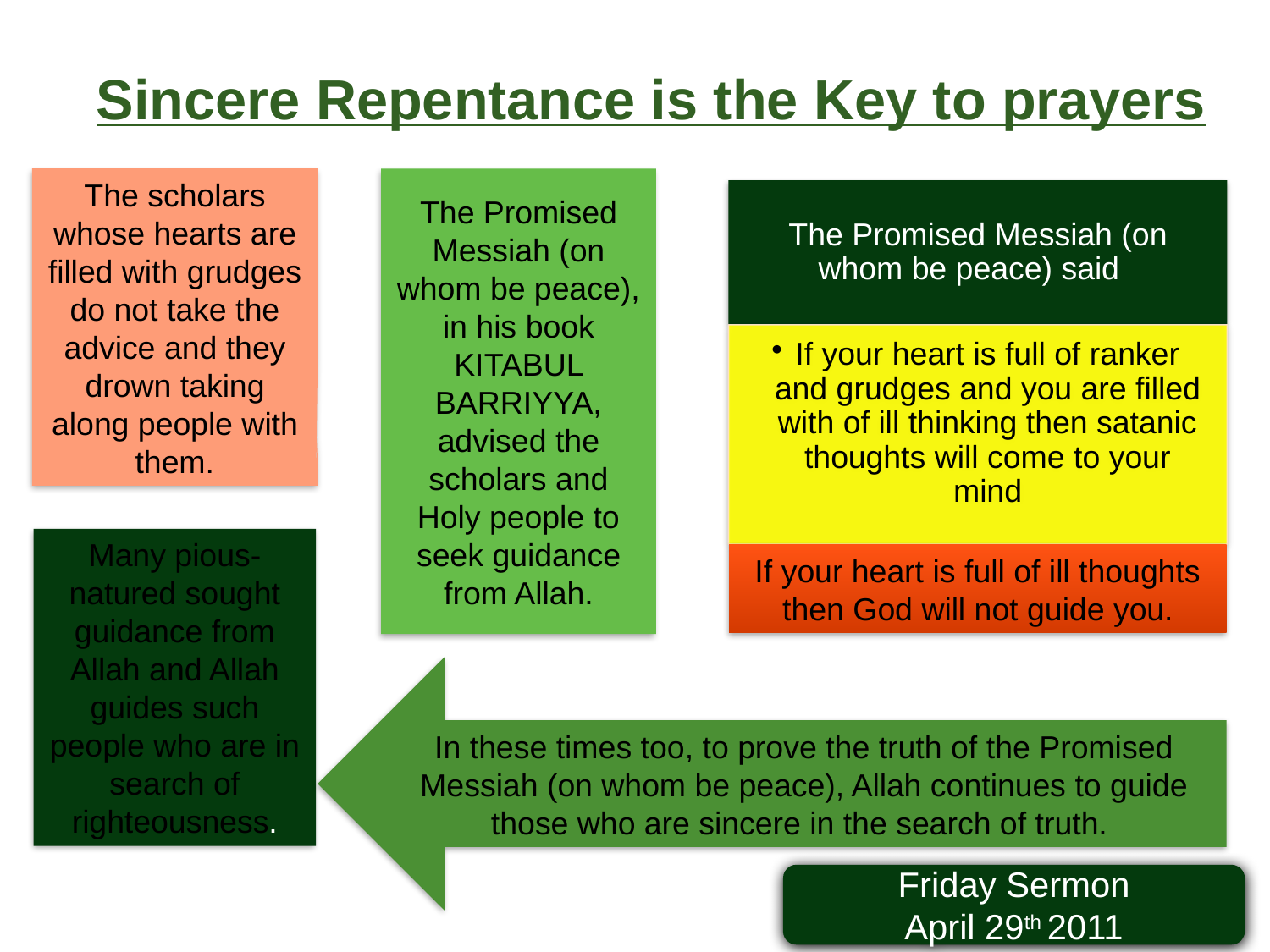

# Sincere Repentance is the Key to prayers
The scholars whose hearts are filled with grudges do not take the advice and they drown taking along people with them.
The Promised Messiah (on whom be peace), in his book KITABUL BARRIYYA, advised the scholars and Holy people to seek guidance from Allah.
The Promised Messiah (on whom be peace) said
If your heart is full of ranker and grudges and you are filled with of ill thinking then satanic thoughts will come to your mind
Many pious-natured sought guidance from Allah and Allah guides such people who are in search of righteousness.
If your heart is full of ill thoughts then God will not guide you.
In these times too, to prove the truth of the Promised Messiah (on whom be peace), Allah continues to guide those who are sincere in the search of truth.
Friday Sermon
April 29th 2011